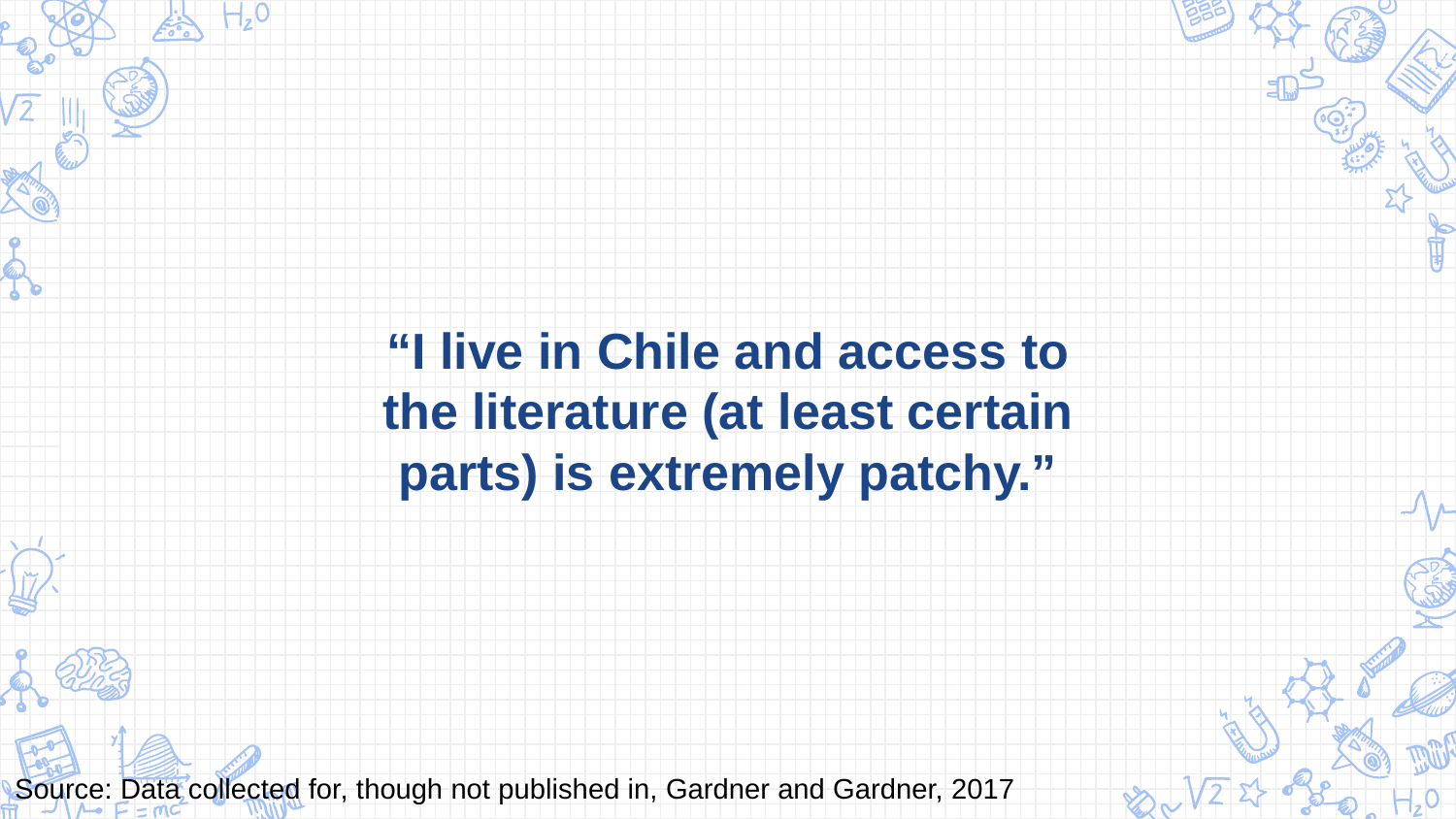

“I live in Chile and access to the literature (at least certain parts) is extremely patchy.”
Source: Data collected for, though not published in, Gardner and Gardner, 2017